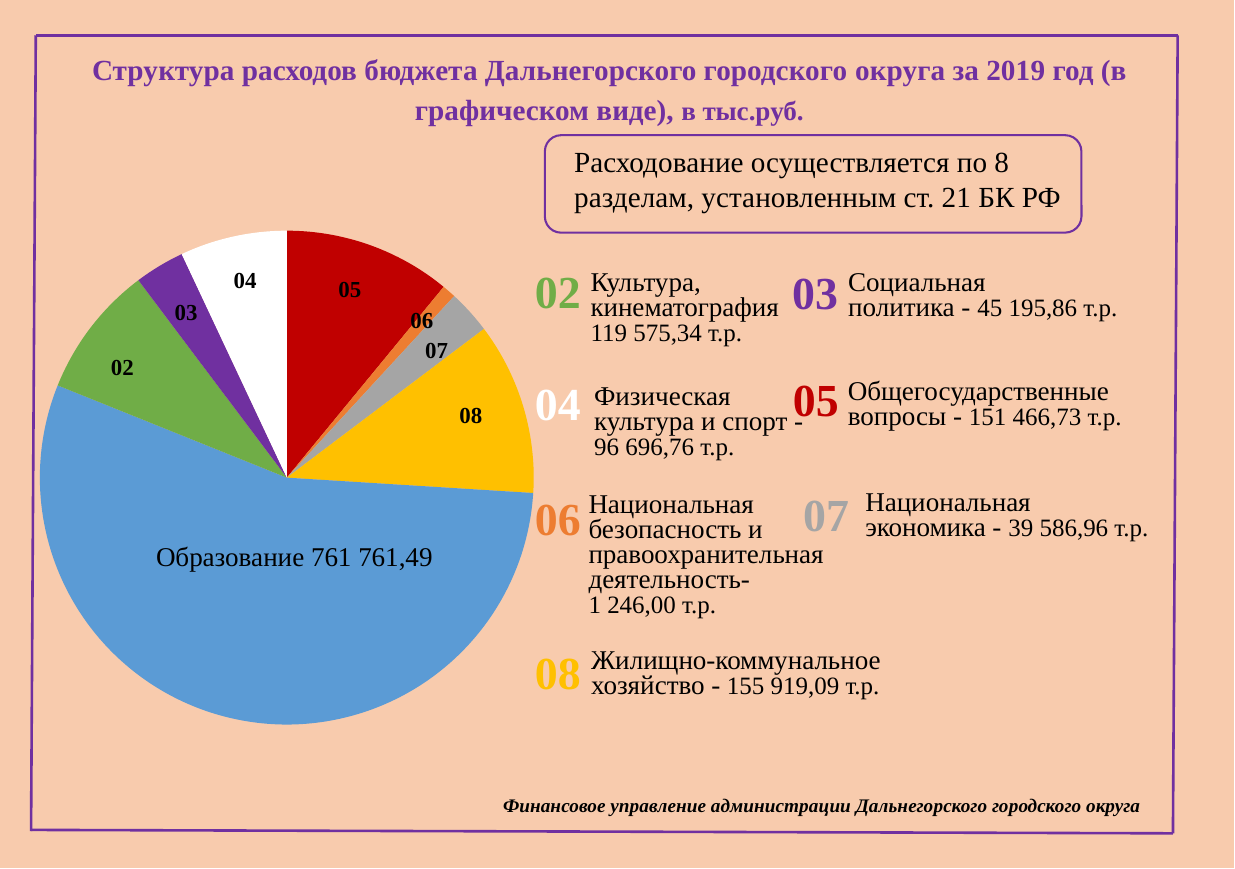

Структура расходов бюджета Дальнегорского городского округа за 2019 год (в графическом виде), в тыс.руб.

Расходование осуществляется по 8 разделам, установленным ст. 21 БК РФ

### Chart

| Category | Продажи |
|---|---|
| Общегосударственные вопросы | 151466.73 |
| Национальная безопасность и правоохранительная деятельность | 12460.0 |
| Национальная экономика | 39586.96 |
| Жилищно-коммунальное хозяйство | 155919.09 |
| Образование | 761761.49 |
| Культура, кинематография | 119575.34 |
| Социальная политика | 45195.86 |
| Физическая культура и спорт | 96696.76 |
02
03
04
Культура,
кинематография
119 575,34 т.р.
Социальная
политика - 45 195,86 т.р.
05
03
06
07
02
05
04
Общегосударственные
вопросы - 151 466,73 т.р.
Физическая
культура и спорт -
96 696,76 т.р.
08
07
06
Национальная
экономика - 39 586,96 т.р.
Национальная
безопасность и
правоохранительная
деятельность-
1 246,00 т.р.
Образование 761 761,49
08
Жилищно-коммунальное
хозяйство - 155 919,09 т.р.